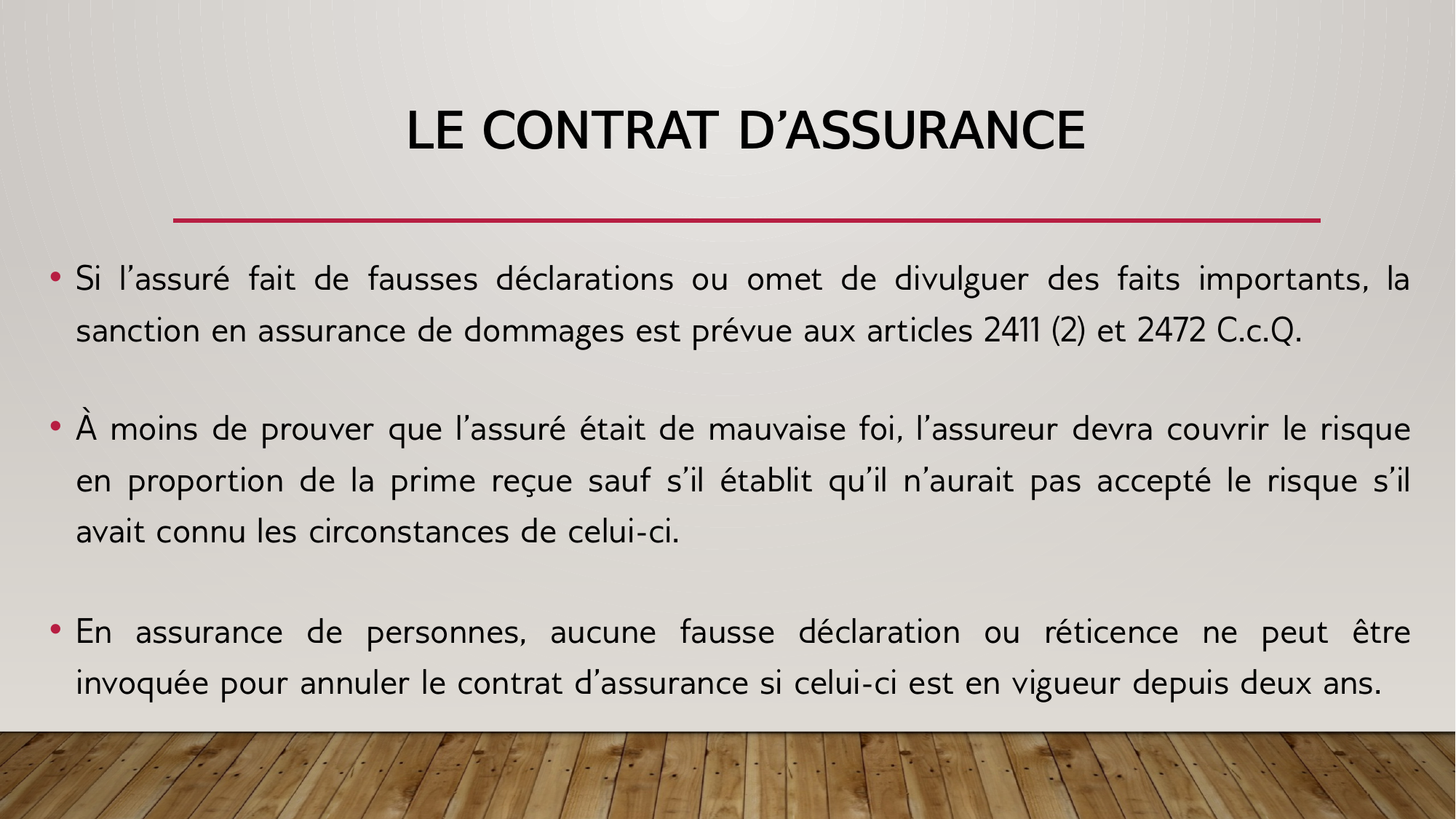

# Le CONTRAT D’ASSURANCE
Si l’assuré fait de fausses déclarations ou omet de divulguer des faits importants, la sanction en assurance de dommages est prévue aux articles 2411 (2) et 2472 C.c.Q.

À moins de prouver que l’assuré était de mauvaise foi, l’assureur devra couvrir le risque en proportion de la prime reçue sauf s’il établit qu’il n’aurait pas accepté le risque s’il avait connu les circonstances de celui-ci.

En assurance de personnes, aucune fausse déclaration ou réticence ne peut être invoquée pour annuler le contrat d’assurance si celui-ci est en vigueur depuis deux ans.